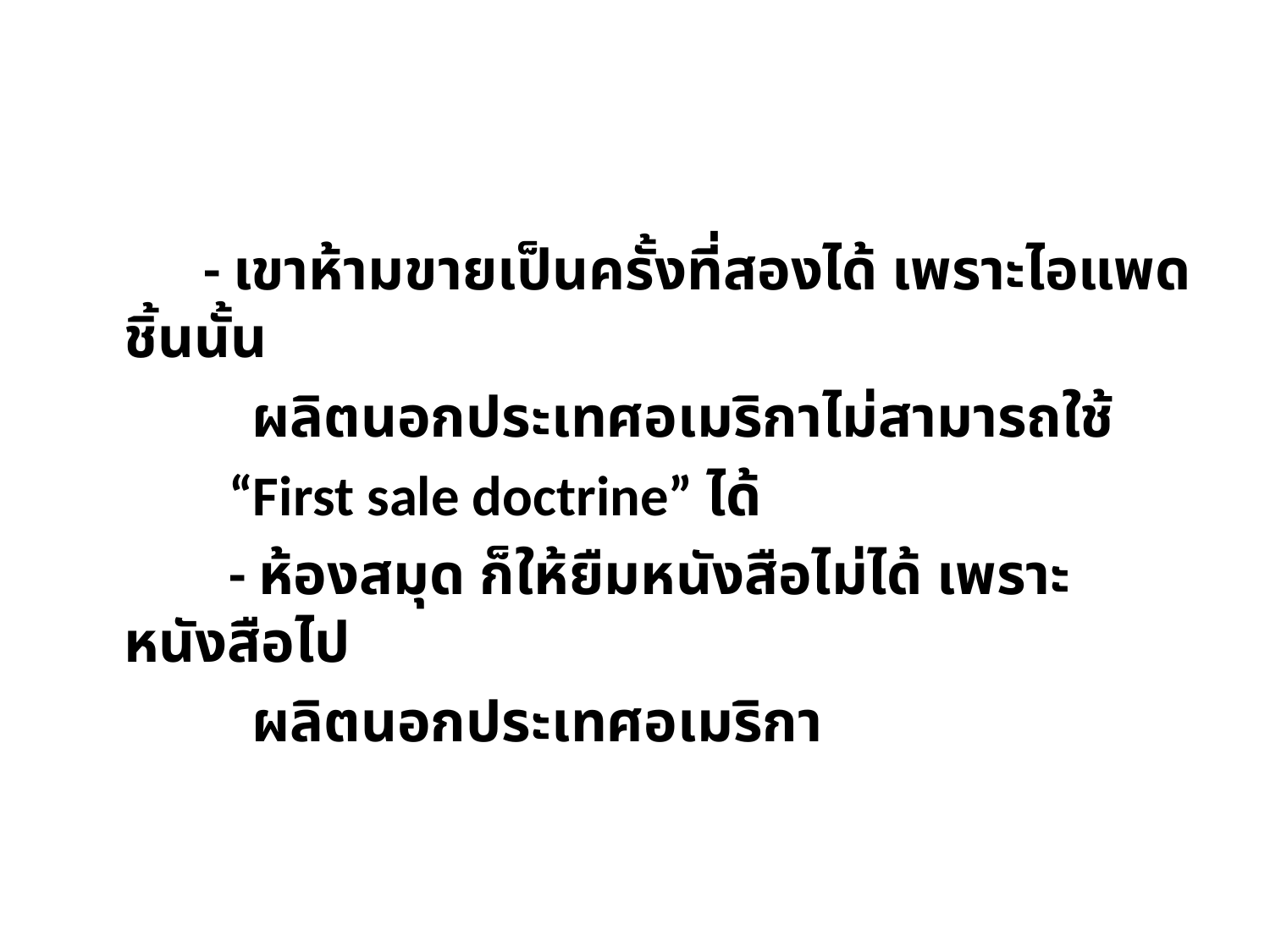

- เขาห้ามขายเป็นครั้งที่สองได้ เพราะไอแพดชิ้นนั้น
            ผลิตนอกประเทศอเมริกาไม่สามารถใช้
            “First sale doctrine” ได้
            - ห้องสมุด ก็ให้ยืมหนังสือไม่ได้ เพราะหนังสือไป
            ผลิตนอกประเทศอเมริกา